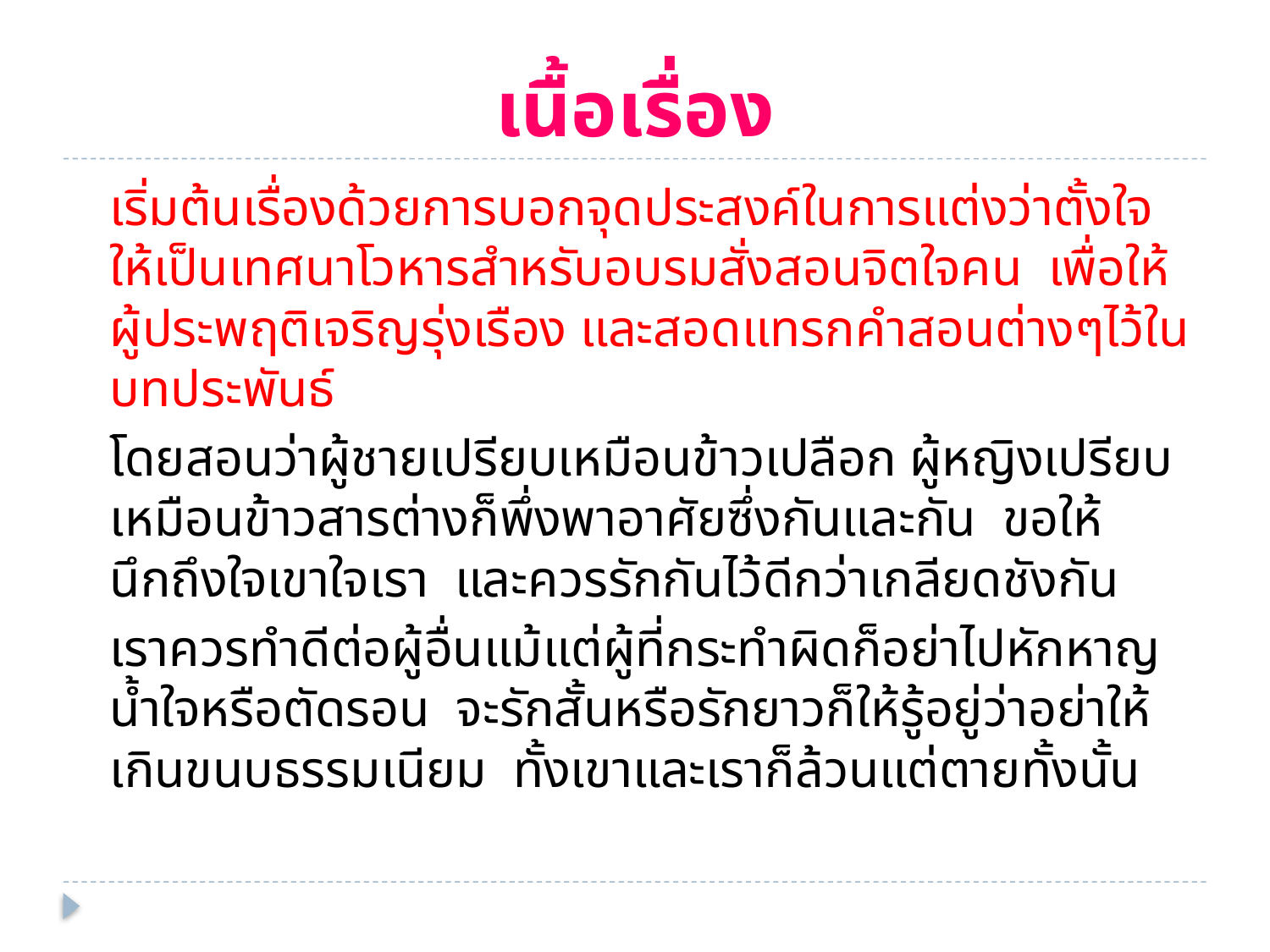

# เนื้อเรื่อง
		เริ่มต้นเรื่องด้วยการบอกจุดประสงค์ในการแต่งว่าตั้งใจให้เป็นเทศนาโวหารสำหรับอบรมสั่งสอนจิตใจคน  เพื่อให้ผู้ประพฤติเจริญรุ่งเรือง และสอดแทรกคำสอนต่างๆไว้ในบทประพันธ์
		โดยสอนว่าผู้ชายเปรียบเหมือนข้าวเปลือก ผู้หญิงเปรียบเหมือนข้าวสารต่างก็พึ่งพาอาศัยซึ่งกันและกัน  ขอให้นึกถึงใจเขาใจเรา  และควรรักกันไว้ดีกว่าเกลียดชังกัน
		เราควรทำดีต่อผู้อื่นแม้แต่ผู้ที่กระทำผิดก็อย่าไปหักหาญน้ำใจหรือตัดรอน  จะรักสั้นหรือรักยาวก็ให้รู้อยู่ว่าอย่าให้เกินขนบธรรมเนียม  ทั้งเขาและเราก็ล้วนแต่ตายทั้งนั้น